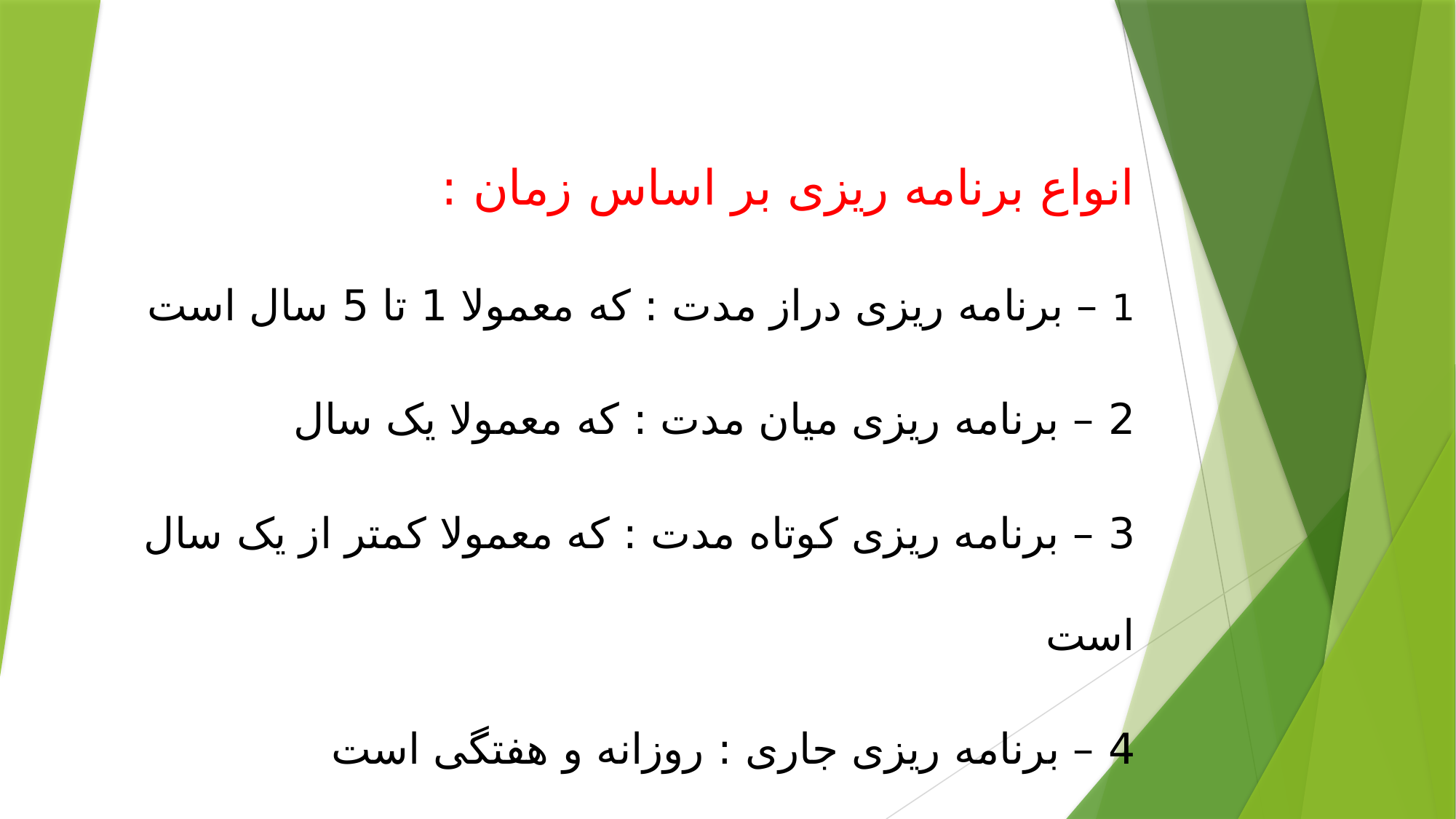

انواع برنامه ریزی بر اساس زمان :
1 – برنامه ریزی دراز مدت : که معمولا 1 تا 5 سال است
2 – برنامه ریزی میان مدت : که معمولا یک سال
3 – برنامه ریزی کوتاه مدت : که معمولا کمتر از یک سال است
4 – برنامه ریزی جاری : روزانه و هفتگی است